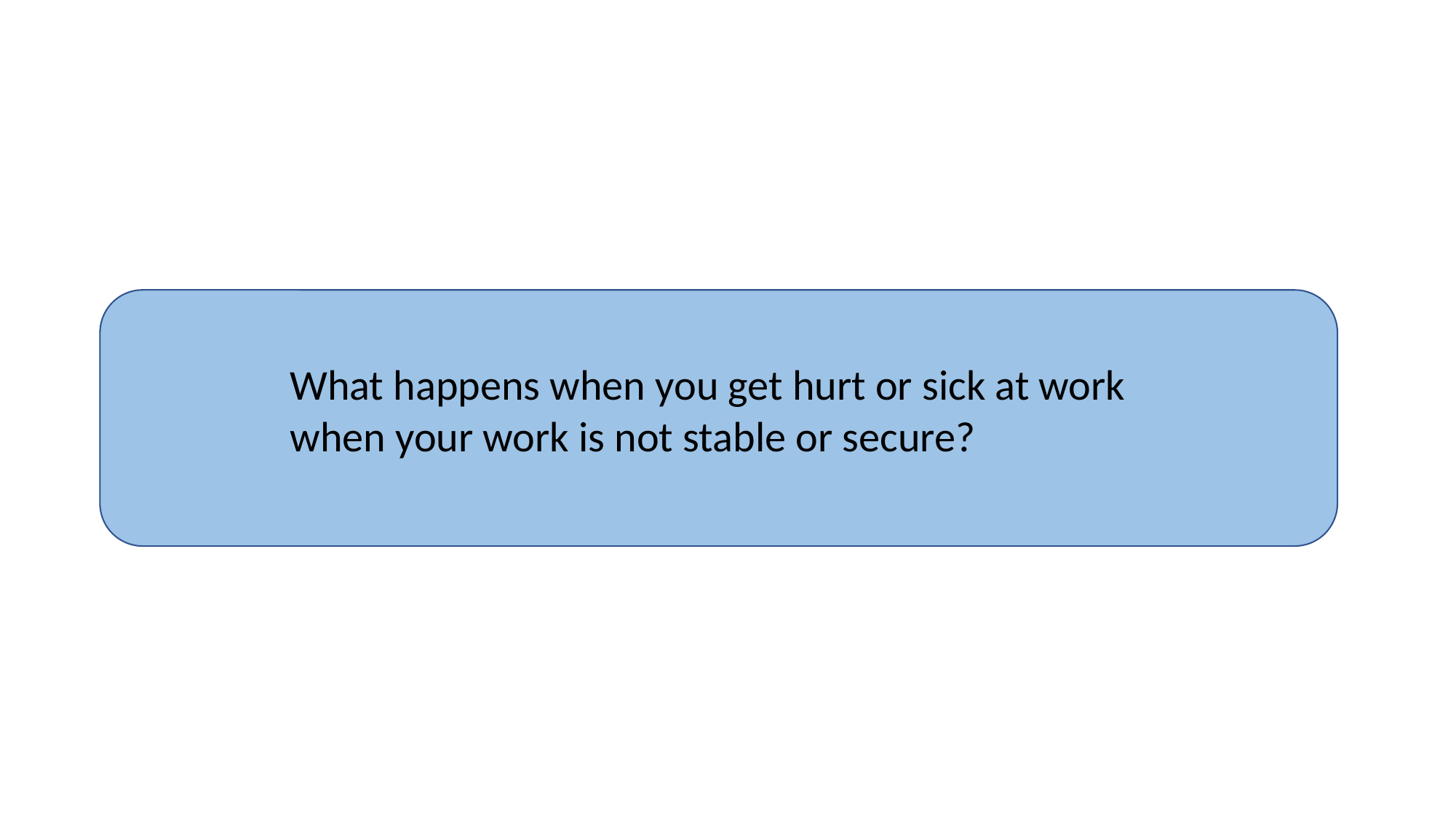

What happens when you get hurt or sick at work when your work is not stable or secure?